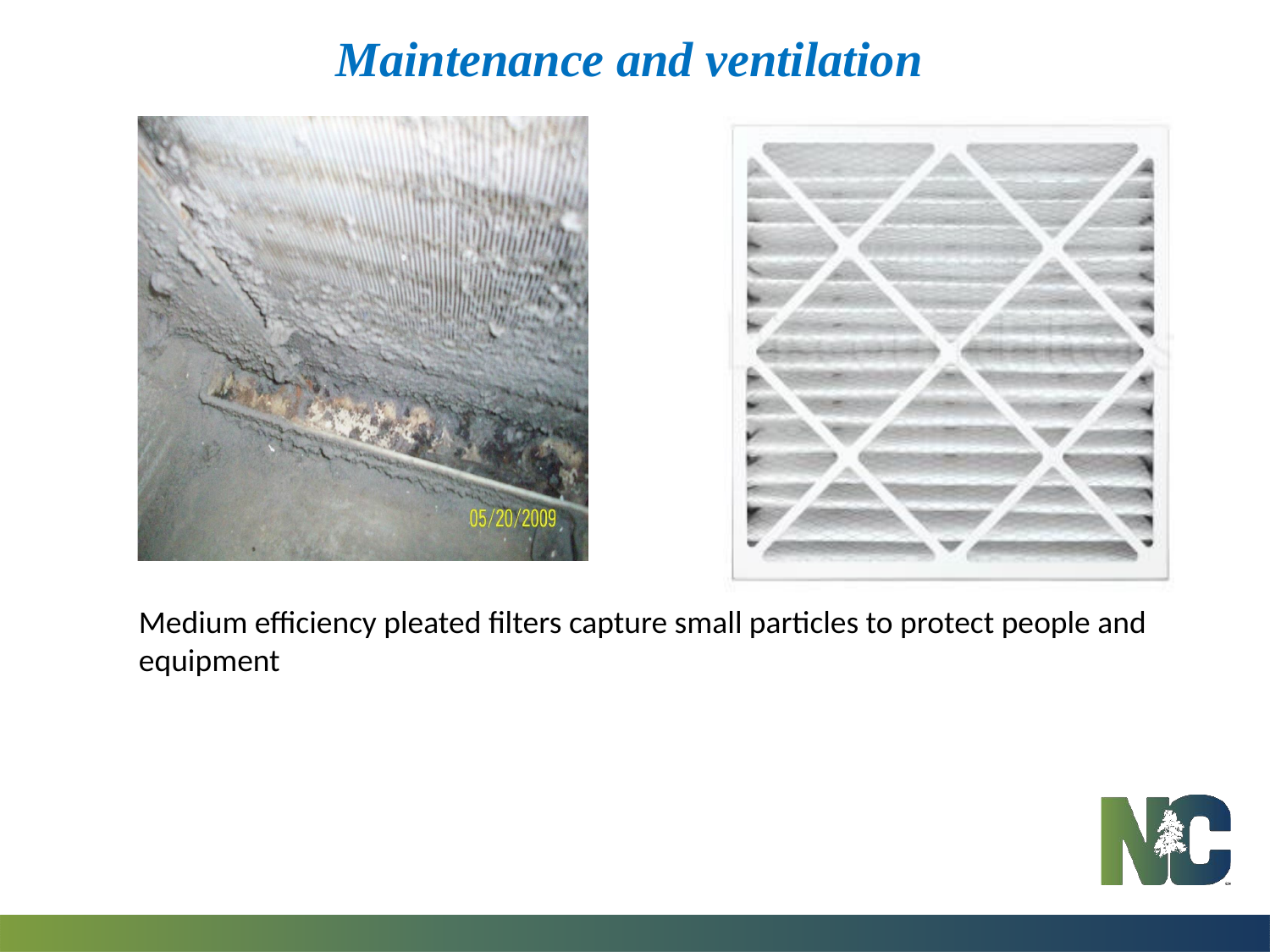

# Maintenance and ventilation

Medium efficiency pleated filters capture small particles to protect people and equipment